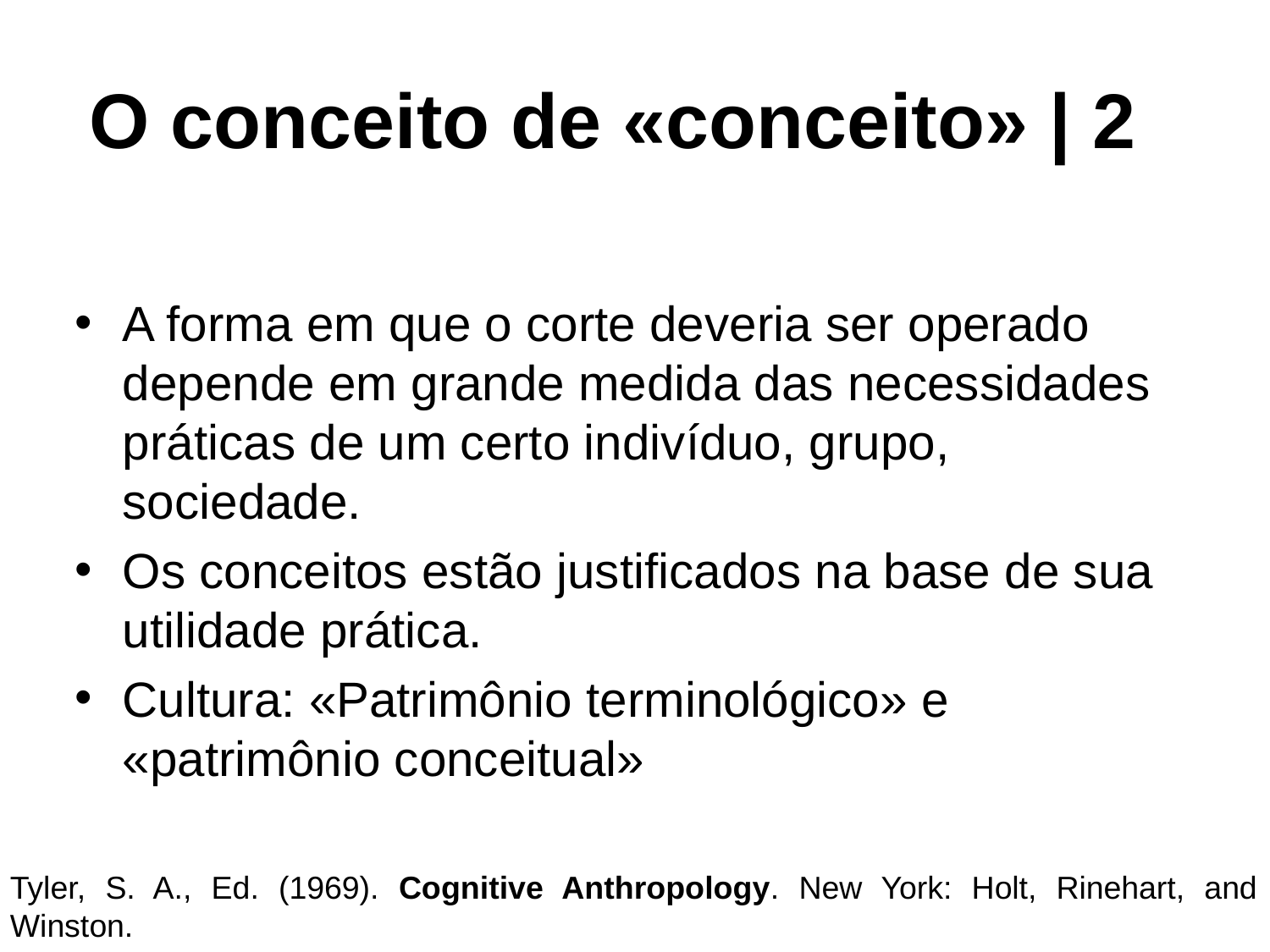

# O conceito de «conceito» | 2
A forma em que o corte deveria ser operado depende em grande medida das necessidades práticas de um certo indivíduo, grupo, sociedade.
Os conceitos estão justificados na base de sua utilidade prática.
Cultura: «Patrimônio terminológico» e «patrimônio conceitual»

Tyler, S. A., Ed. (1969). Cognitive Anthropology. New York: Holt, Rinehart, and Winston.